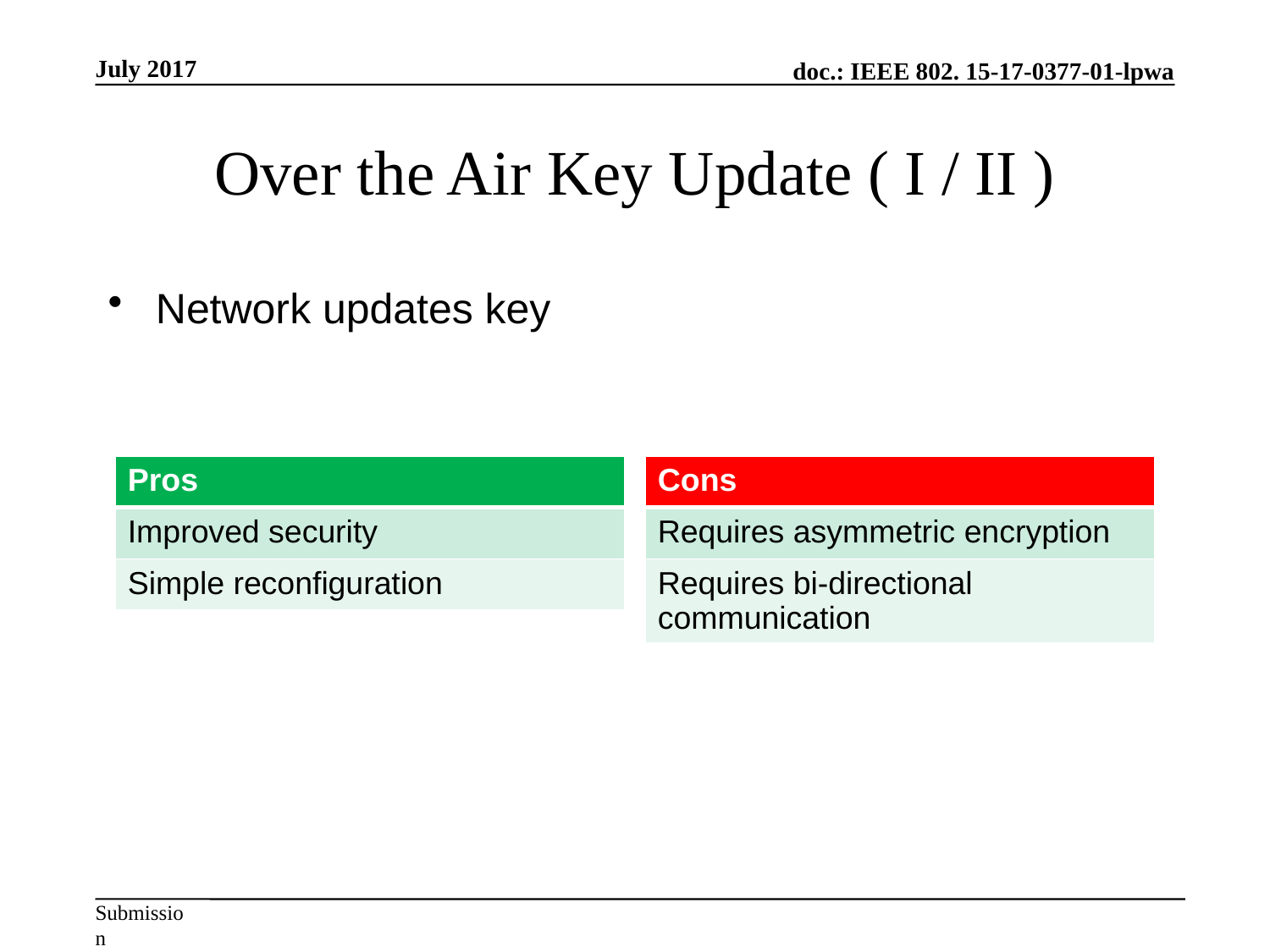

July 2017
# Over the Air Key Update ( I / II )
Network updates key

| Pros |
| --- |
| Improved security |
| Simple reconfiguration |
| Cons |
| --- |
| Requires asymmetric encryption |
| Requires bi-directional communication |